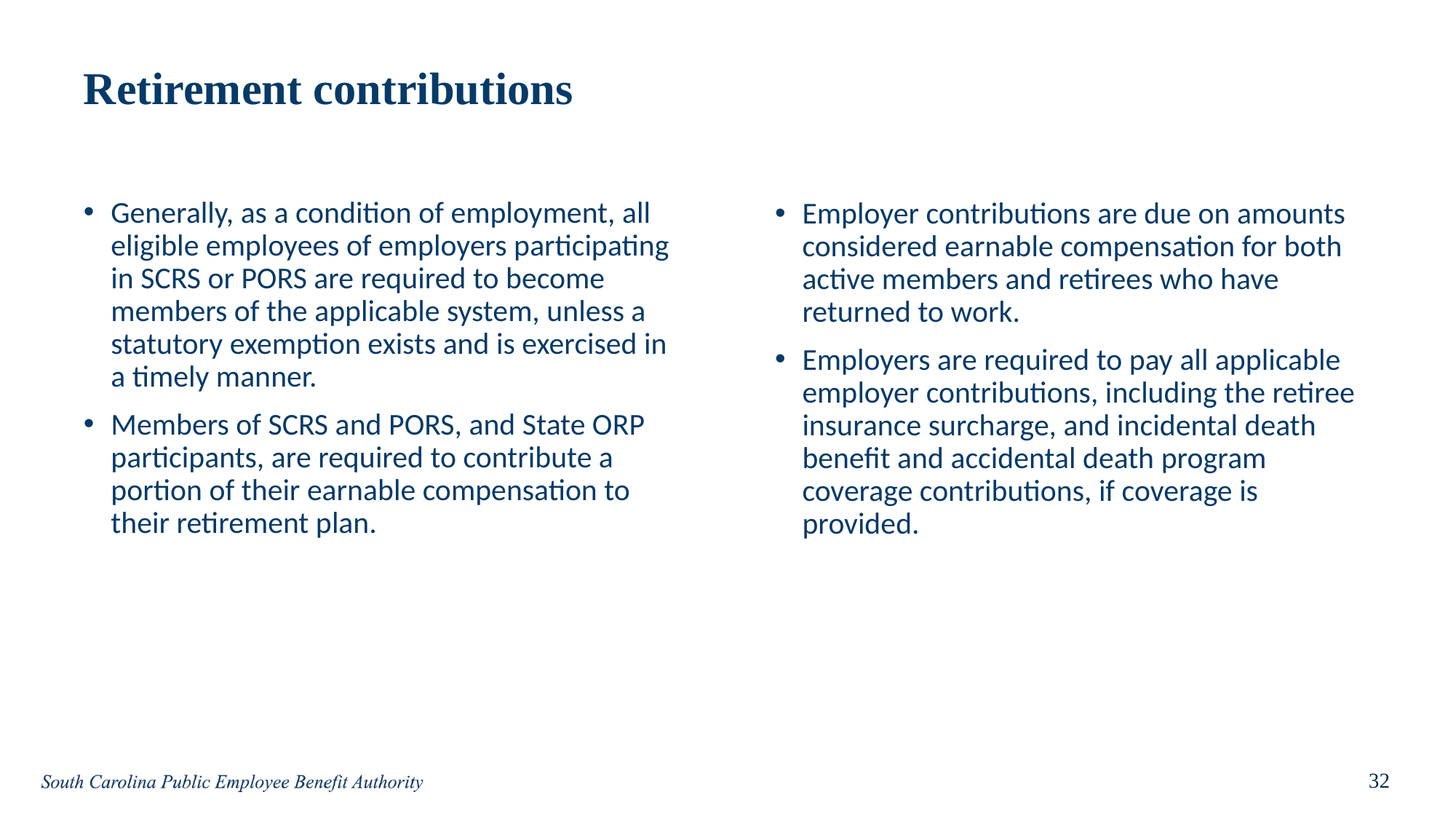

# Retirement contributions
Generally, as a condition of employment, all eligible employees of employers participating in SCRS or PORS are required to become members of the applicable system, unless a statutory exemption exists and is exercised in a timely manner.
Members of SCRS and PORS, and State ORP participants, are required to contribute a portion of their earnable compensation to their retirement plan.
Employer contributions are due on amounts considered earnable compensation for both active members and retirees who have returned to work.
Employers are required to pay all applicable employer contributions, including the retiree insurance surcharge, and incidental death benefit and accidental death program coverage contributions, if coverage is provided.

32